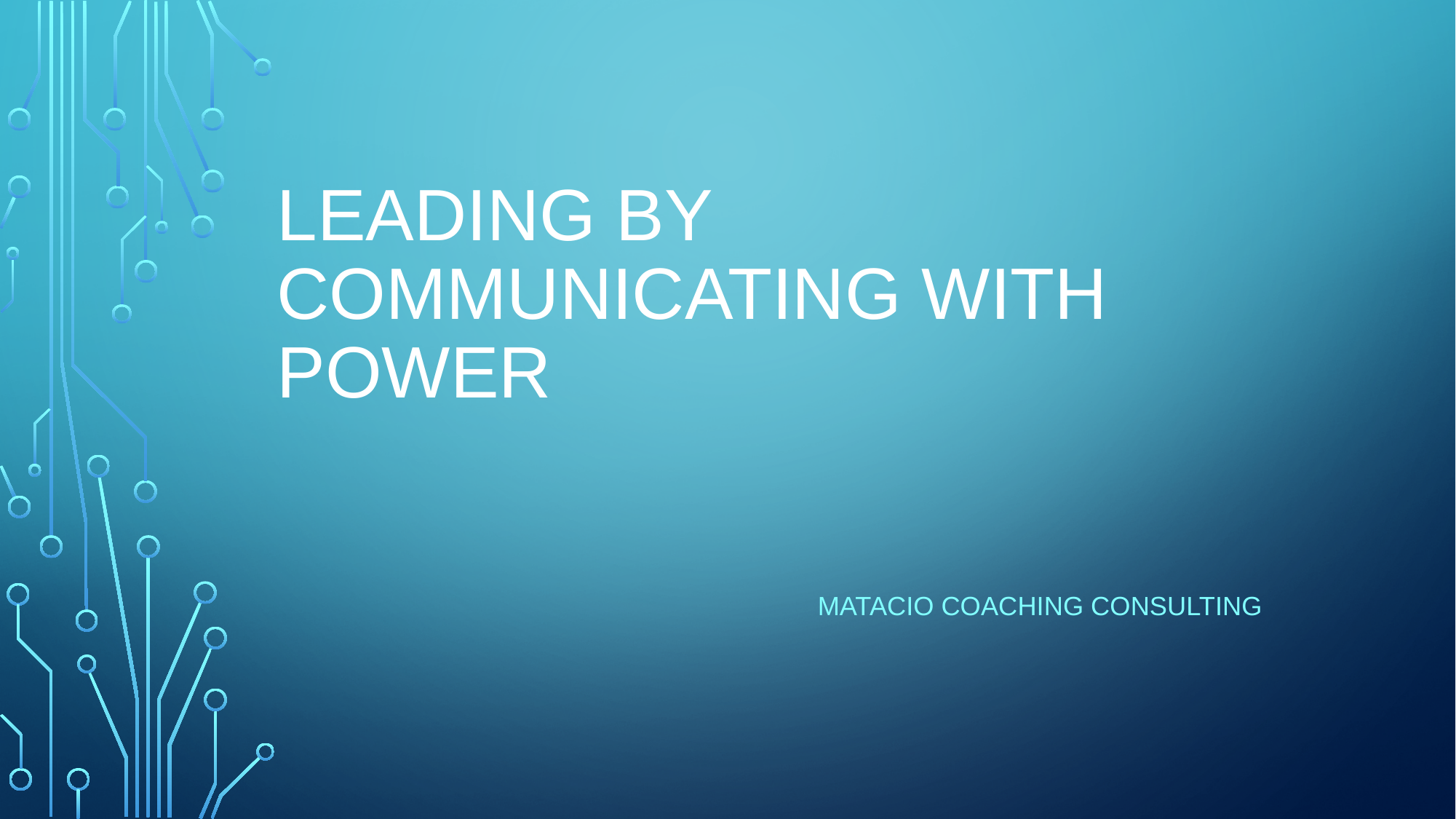

# Leading by communicating with power

Matacio coaching consulting